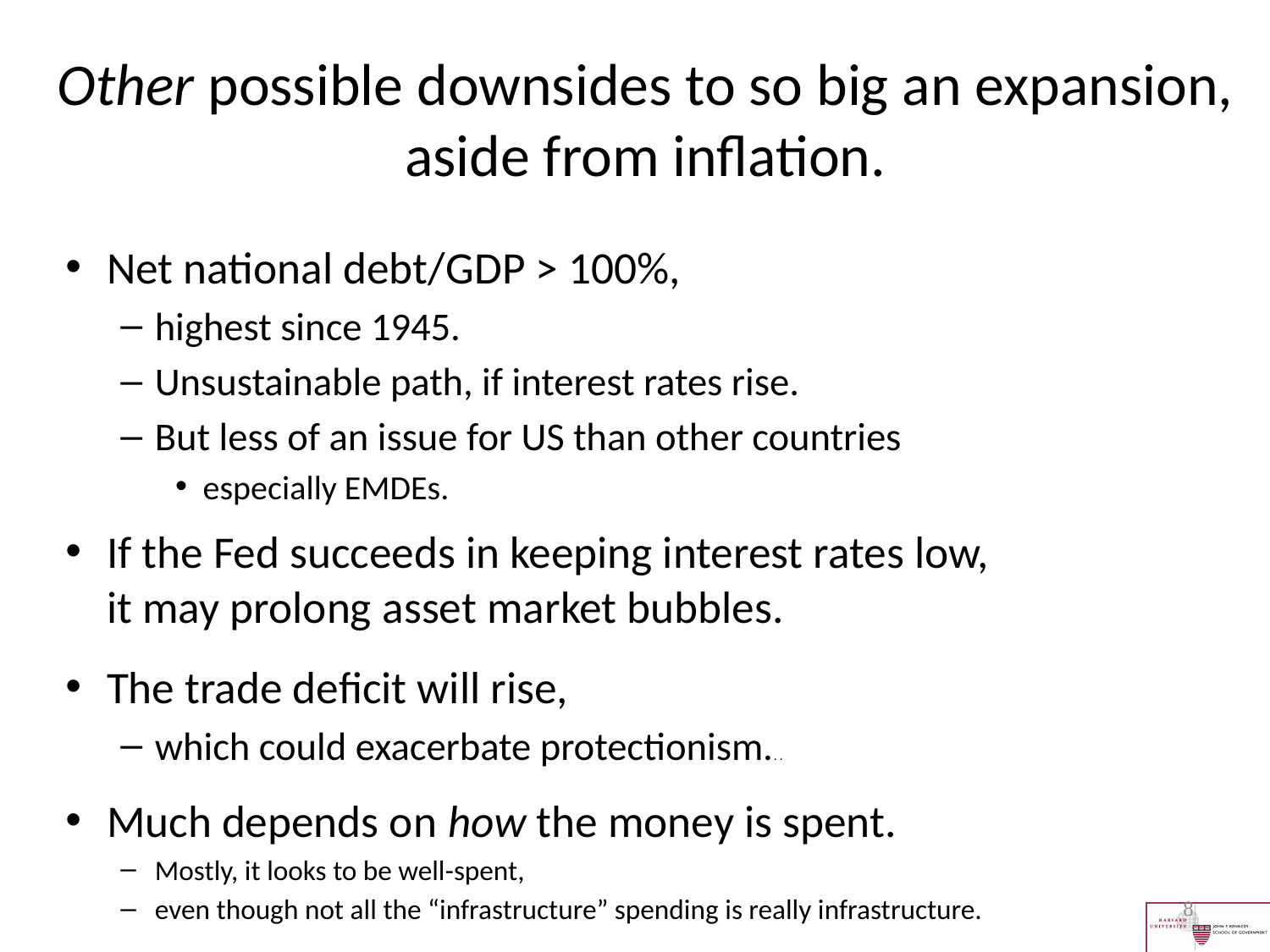

# Other possible downsides to so big an expansion, aside from inflation.
Net national debt/GDP > 100%,
highest since 1945.
Unsustainable path, if interest rates rise.
But less of an issue for US than other countries
especially EMDEs.
If the Fed succeeds in keeping interest rates low,
it may prolong asset market bubbles.

The trade deficit will rise,
which could exacerbate protectionism.. .
Much depends on how the money is spent.
Mostly, it looks to be well-spent,
even though not all the “infrastructure” spending is really infrastructure.

8